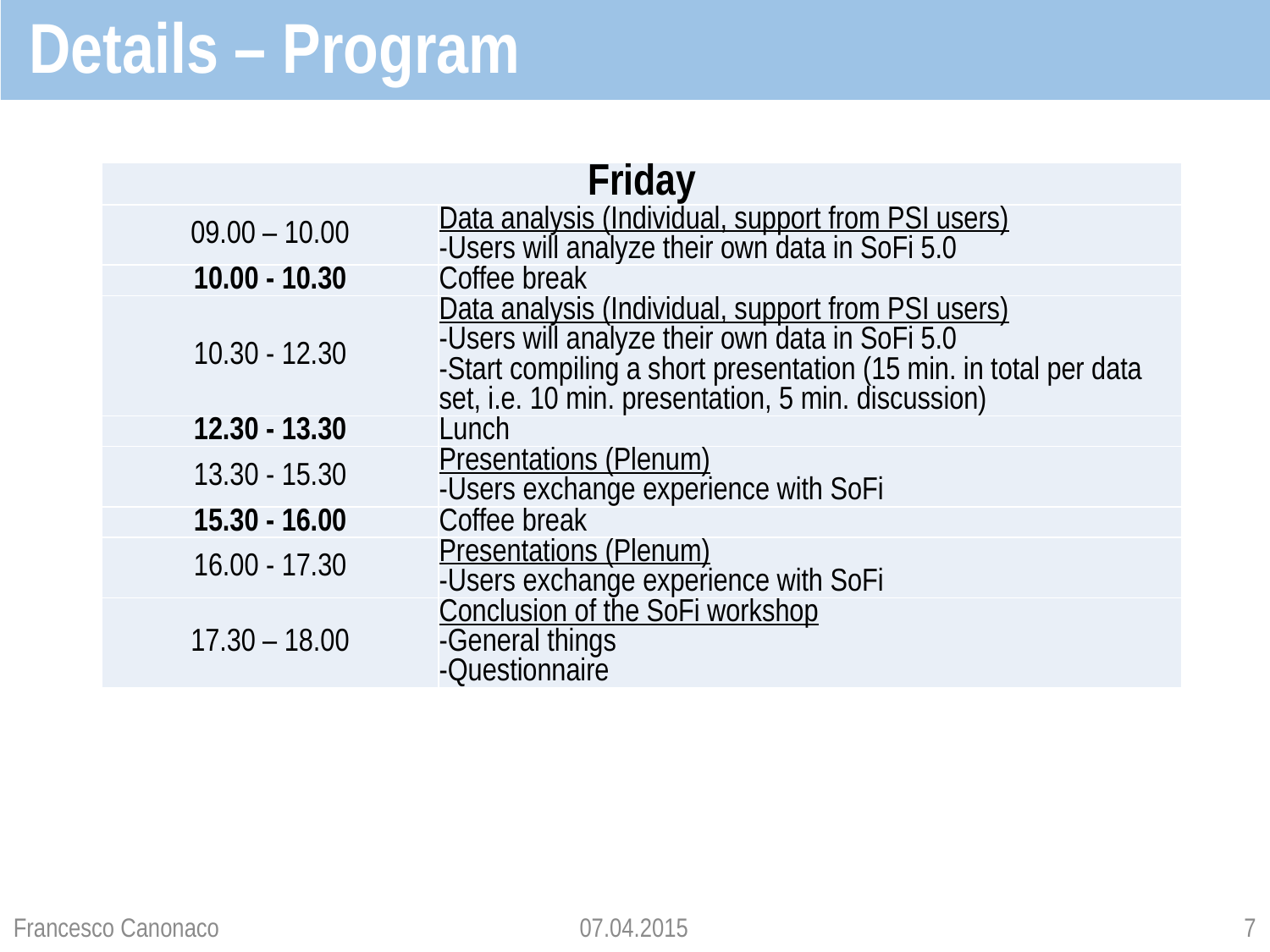

Details – Program
| Friday |  |
| --- | --- |
| 09.00 – 10.00 | Data analysis (Individual, support from PSI users) -Users will analyze their own data in SoFi 5.0 |
| 10.00 - 10.30 | Coffee break |
| 10.30 - 12.30 | Data analysis (Individual, support from PSI users) -Users will analyze their own data in SoFi 5.0 -Start compiling a short presentation (15 min. in total per data set, i.e. 10 min. presentation, 5 min. discussion) |
| 12.30 - 13.30 | Lunch |
| 13.30 - 15.30 | Presentations (Plenum) -Users exchange experience with SoFi |
| 15.30 - 16.00 | Coffee break |
| 16.00 - 17.30 | Presentations (Plenum) -Users exchange experience with SoFi |
| 17.30 – 18.00 | Conclusion of the SoFi workshop -General things -Questionnaire |
Francesco Canonaco
07.04.2015
7